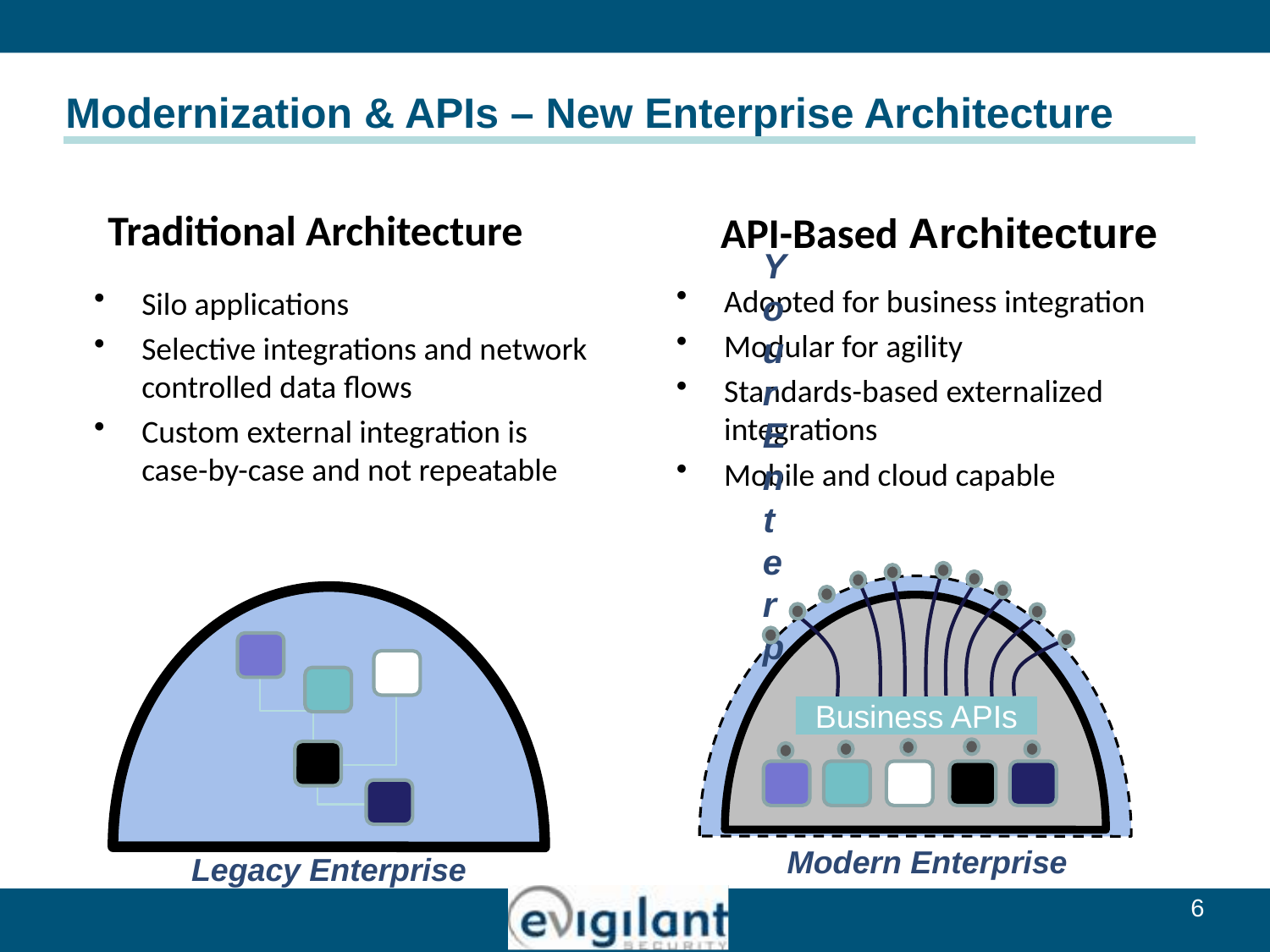

Modernization & APIs – New Enterprise Architecture
Traditional Architecture
API-Based Architecture
Modern Enterprise
Adopted for business integration
Modular for agility
Standards-based externalized integrations
Mobile and cloud capable
Silo applications
Selective integrations and network controlled data flows
Custom external integration is case-by-case and not repeatable

Your
Enterprise

Business APIs

Legacy Enterprise
6